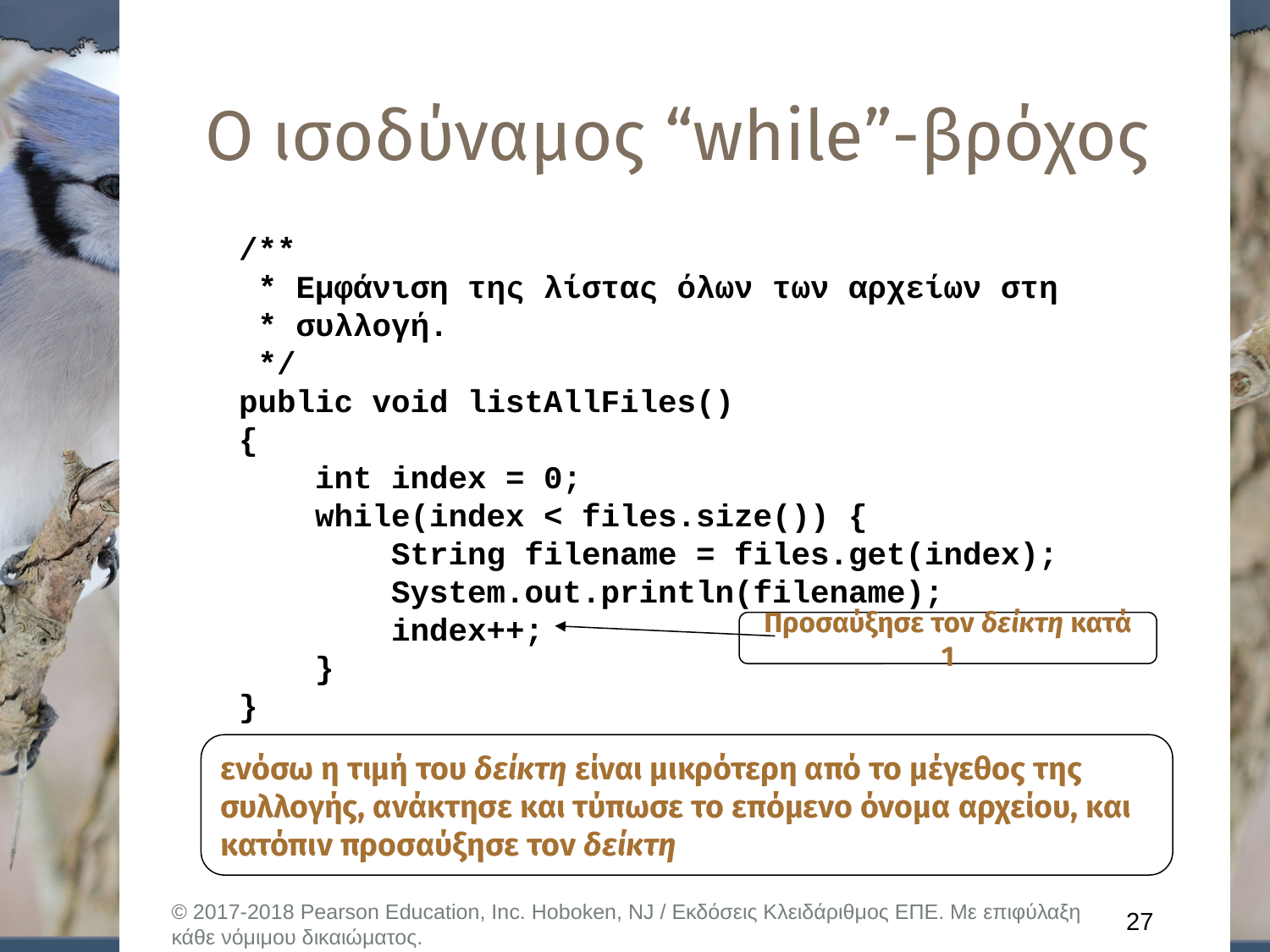

# Ο ισοδύναμος “while”-βρόχος
/**
 * Εμφάνιση της λίστας όλων των αρχείων στη
 * συλλογή.
 */
public void listAllFiles()
{
    int index = 0;
    while(index < files.size()) {
        String filename = files.get(index);
        System.out.println(filename);
        index++;
    }
}
Προσαύξησε τον δείκτη κατά 1

ενόσω η τιμή του δείκτη είναι μικρότερη από το μέγεθος της συλλογής, ανάκτησε και τύπωσε το επόμενο όνομα αρχείου, και κατόπιν προσαύξησε τον δείκτη
© 2017-2018 Pearson Education, Inc. Hoboken, NJ / Εκδόσεις Κλειδάριθμος ΕΠΕ. Με επιφύλαξη κάθε νόμιμου δικαιώματος.